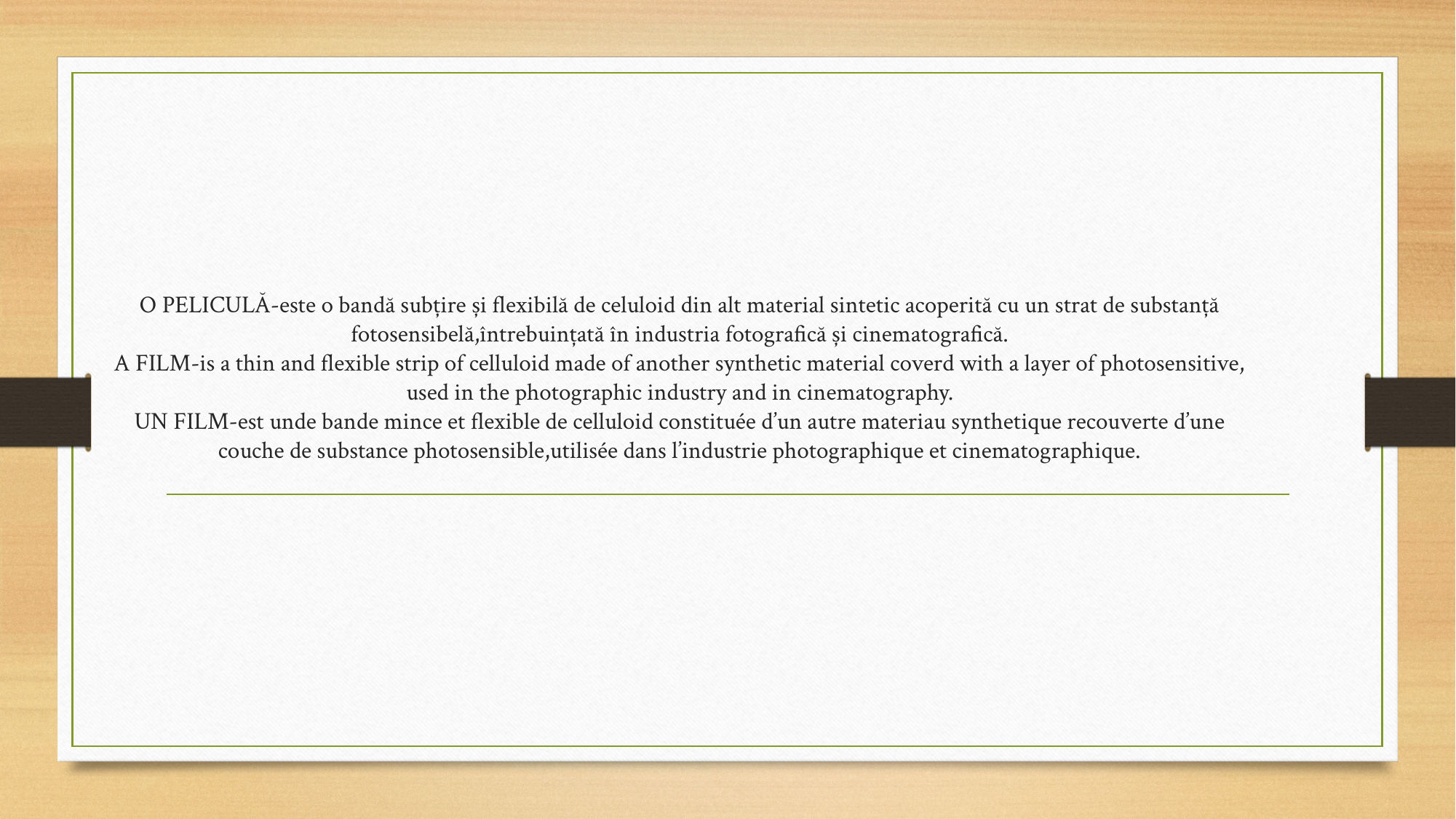

# O PELICULĂ-este o bandă subțire și flexibilă de celuloid din alt material sintetic acoperită cu un strat de substanță fotosensibelă,întrebuințată în industria fotografică și cinematografică. A FILM-is a thin and flexible strip of celluloid made of another synthetic material coverd with a layer of photosensitive, used in the photographic industry and in cinematography. UN FILM-est unde bande mince et flexible de celluloid constituée d’un autre materiau synthetique recouverte d’une couche de substance photosensible,utilisée dans l’industrie photographique et cinematographique.